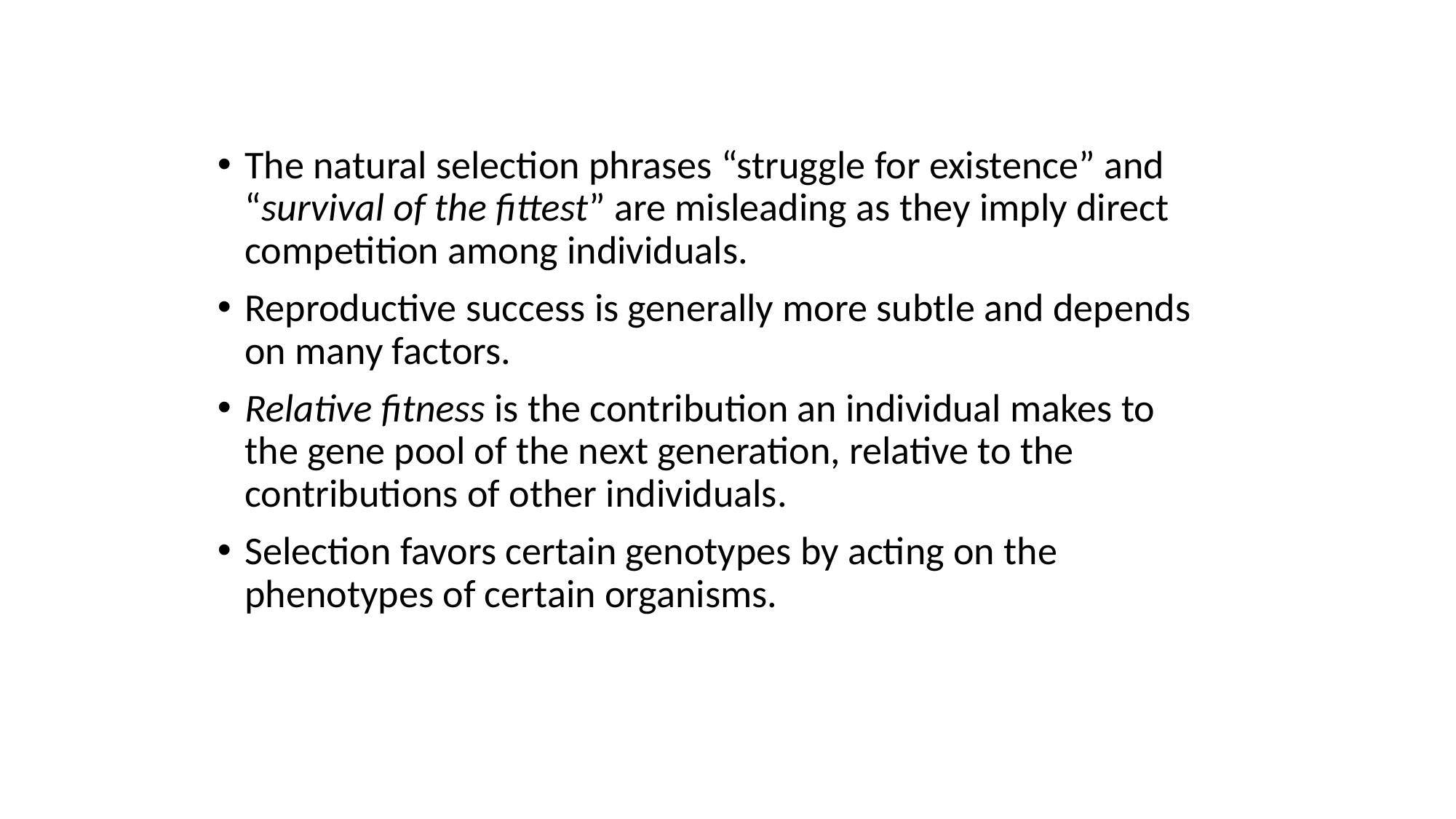

The natural selection phrases “struggle for existence” and “survival of the fittest” are misleading as they imply direct competition among individuals.
Reproductive success is generally more subtle and depends on many factors.
Relative fitness is the contribution an individual makes to the gene pool of the next generation, relative to the contributions of other individuals.
Selection favors certain genotypes by acting on the phenotypes of certain organisms.